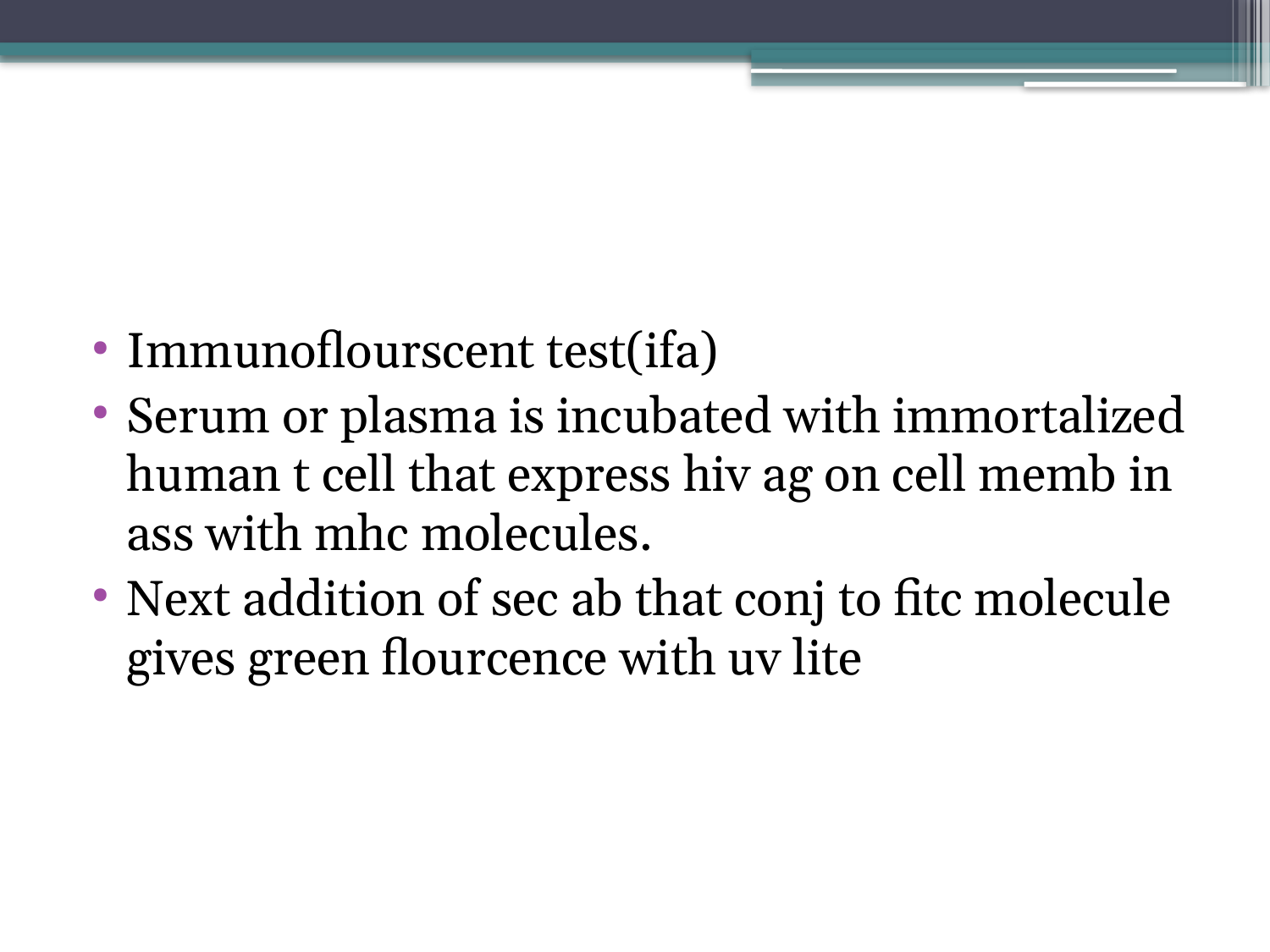

#
Immunoflourscent test(ifa)
Serum or plasma is incubated with immortalized human t cell that express hiv ag on cell memb in ass with mhc molecules.
Next addition of sec ab that conj to fitc molecule gives green flourcence with uv lite